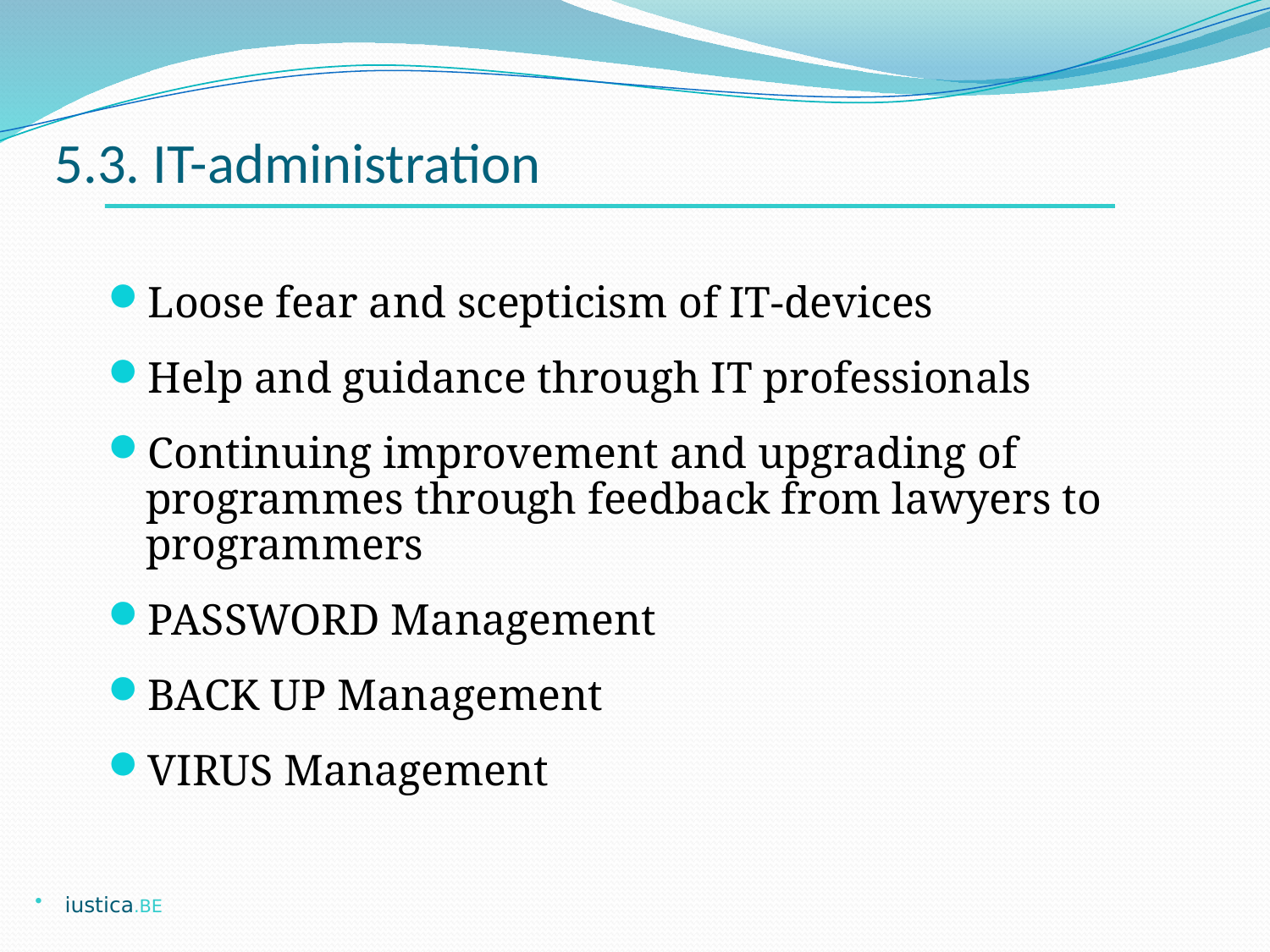

# 5.3. IT-administration

Loose fear and scepticism of IT-devices
Help and guidance through IT professionals
Continuing improvement and upgrading of programmes through feedback from lawyers to programmers
PASSWORD Management
BACK UP Management
VIRUS Management
iustica.BE